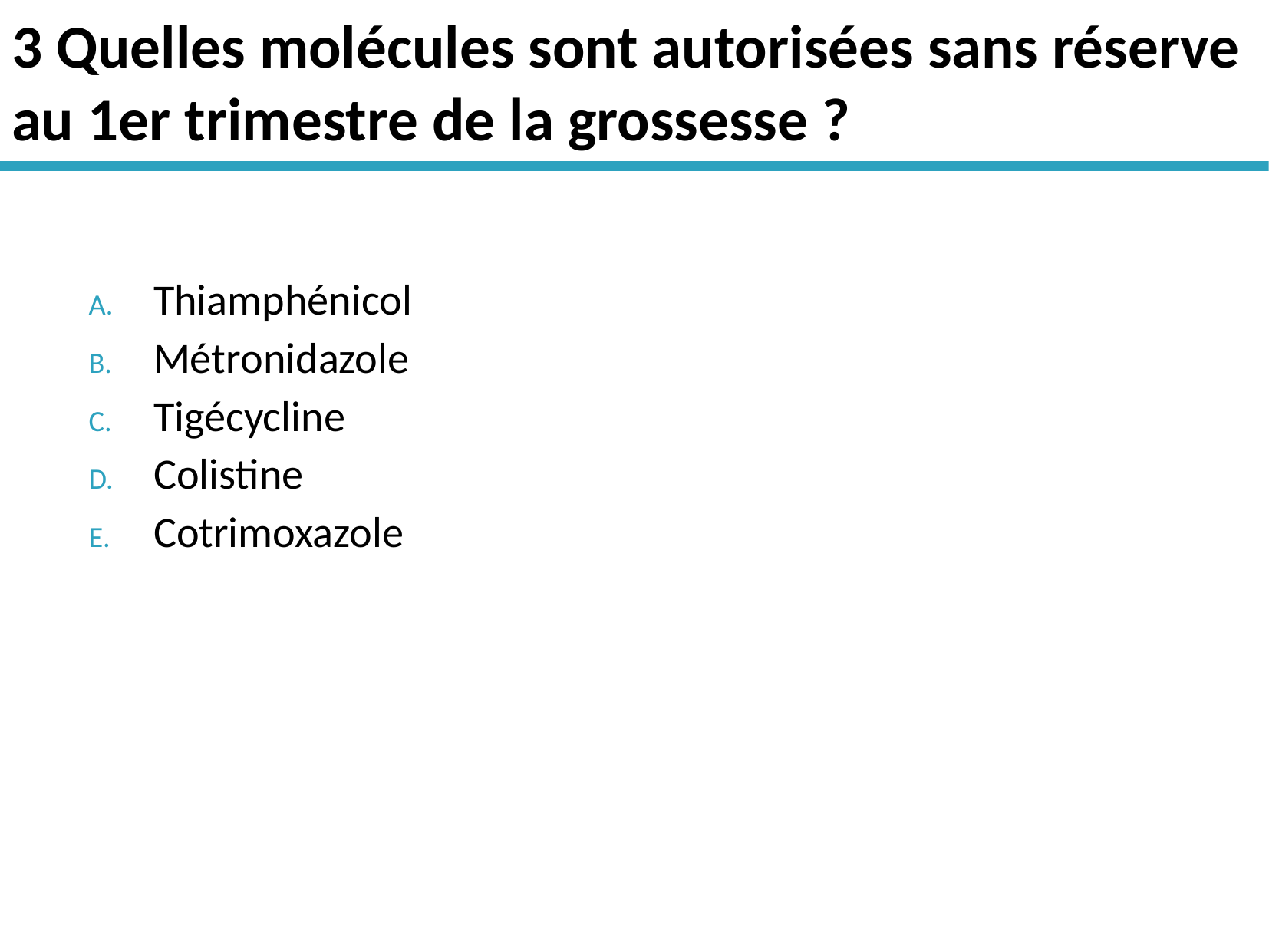

# 3 Quelles molécules sont autorisées sans réserve au 1er trimestre de la grossesse ?
Thiamphénicol
Métronidazole
Tigécycline
Colistine
Cotrimoxazole